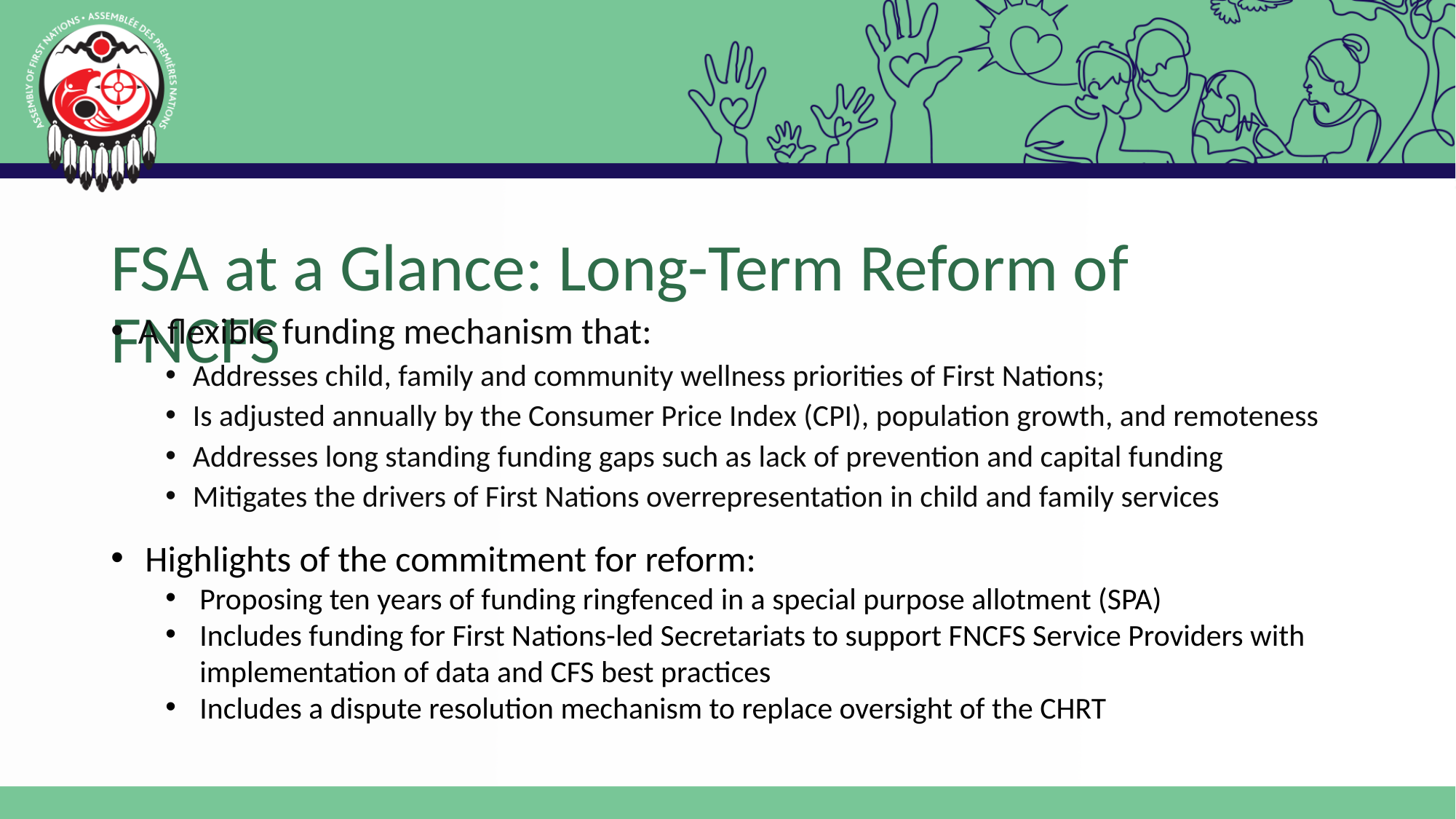

# FSA at a Glance: Long-Term Reform of FNCFS
A flexible funding mechanism that:​
Addresses child, family and community wellness priorities of First Nations;​
Is adjusted annually by the Consumer Price Index (CPI), population growth, and remoteness​
Addresses long standing funding gaps such as lack of prevention and capital funding​
Mitigates the drivers of First Nations overrepresentation in child and family services

Highlights of the commitment for reform:​
Proposing ten years of funding ringfenced in a special purpose allotment (SPA)
Includes funding for First Nations-led Secretariats to support FNCFS Service Providers with implementation of data and CFS best practices ​
Includes a dispute resolution mechanism to replace oversight of the CHRT